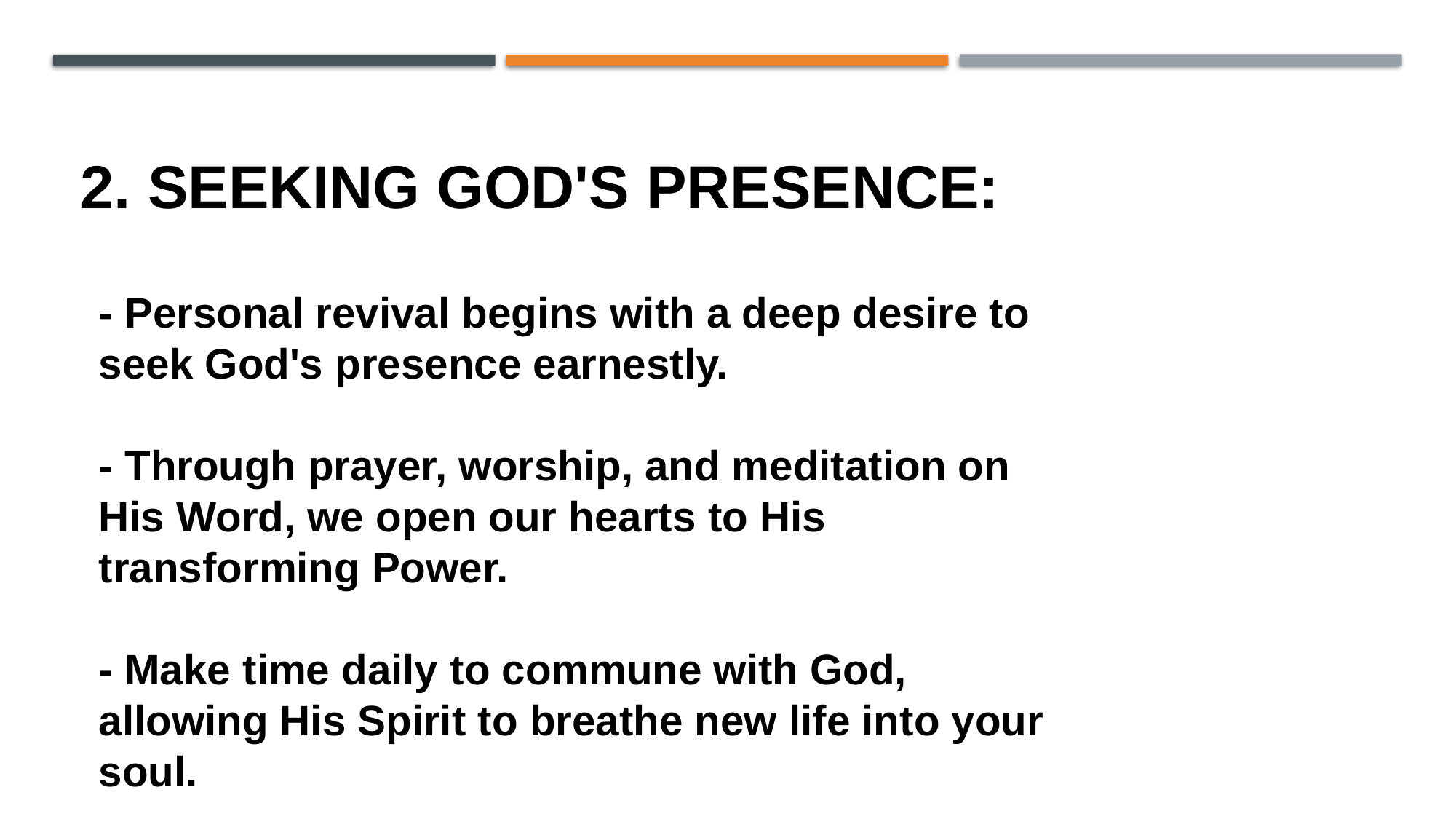

# 2. Seeking God's Presence:

- Personal revival begins with a deep desire to seek God's presence earnestly.

- Through prayer, worship, and meditation on His Word, we open our hearts to His transforming Power.

- Make time daily to commune with God, allowing His Spirit to breathe new life into your soul.